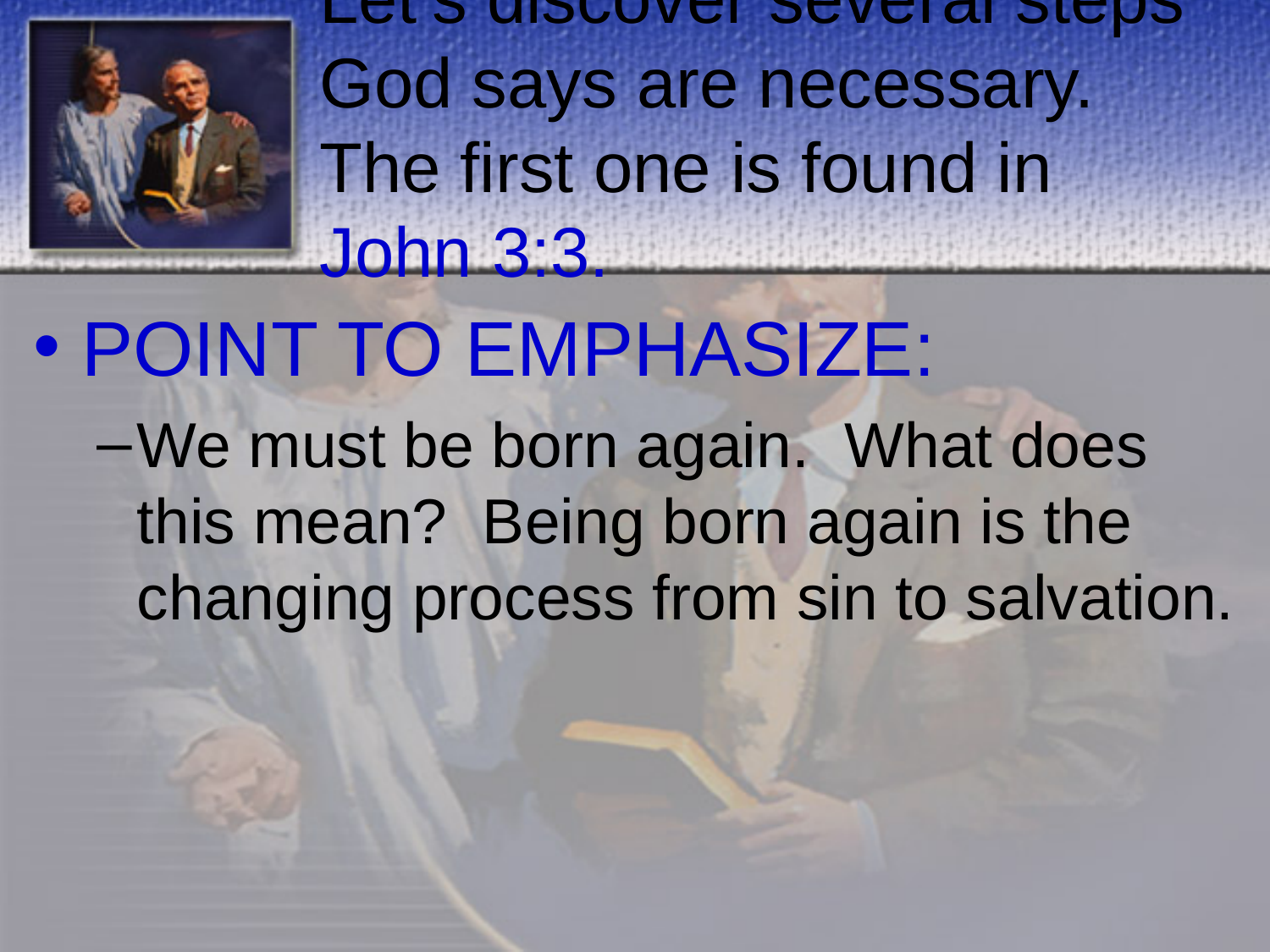

# Let’s discover several steps God says are necessary.  The first one is found in John 3:3.
POINT TO EMPHASIZE:
We must be born again.  What does this mean?  Being born again is the changing process from sin to salvation.